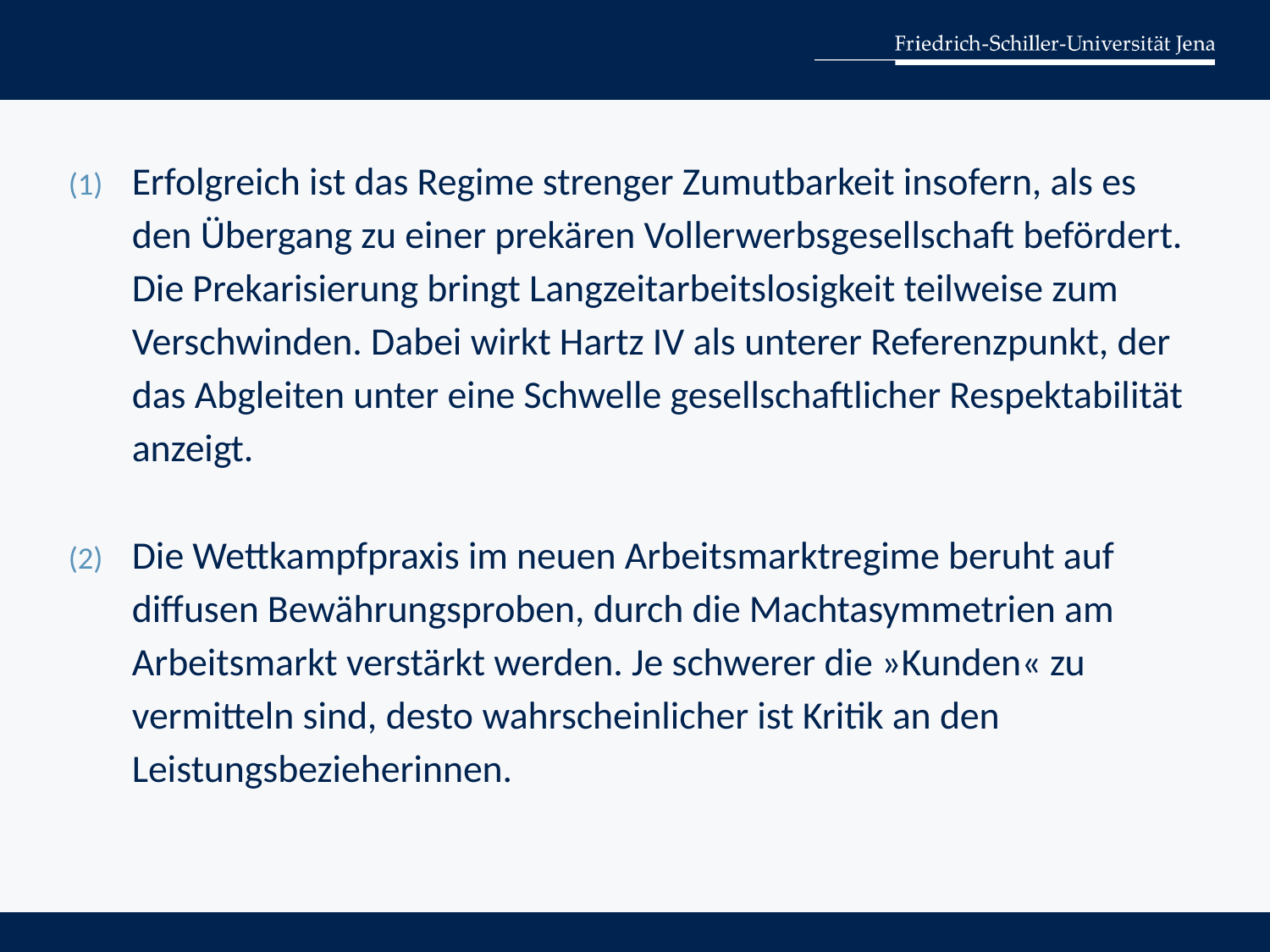

#
Erfolgreich ist das Regime strenger Zumutbarkeit insofern, als es den Übergang zu einer prekären Vollerwerbsgesellschaft befördert. Die Prekarisierung bringt Langzeitarbeitslosigkeit teilweise zum Verschwinden. Dabei wirkt Hartz IV als unterer Referenzpunkt, der das Abgleiten unter eine Schwelle gesellschaftlicher Respektabilität anzeigt.

Die Wettkampfpraxis im neuen Arbeitsmarktregime beruht auf diffusen Bewährungsproben, durch die Machtasymmetrien am Arbeitsmarkt verstärkt werden. Je schwerer die »Kunden« zu vermitteln sind, desto wahrscheinlicher ist Kritik an den Leistungsbezieherinnen.